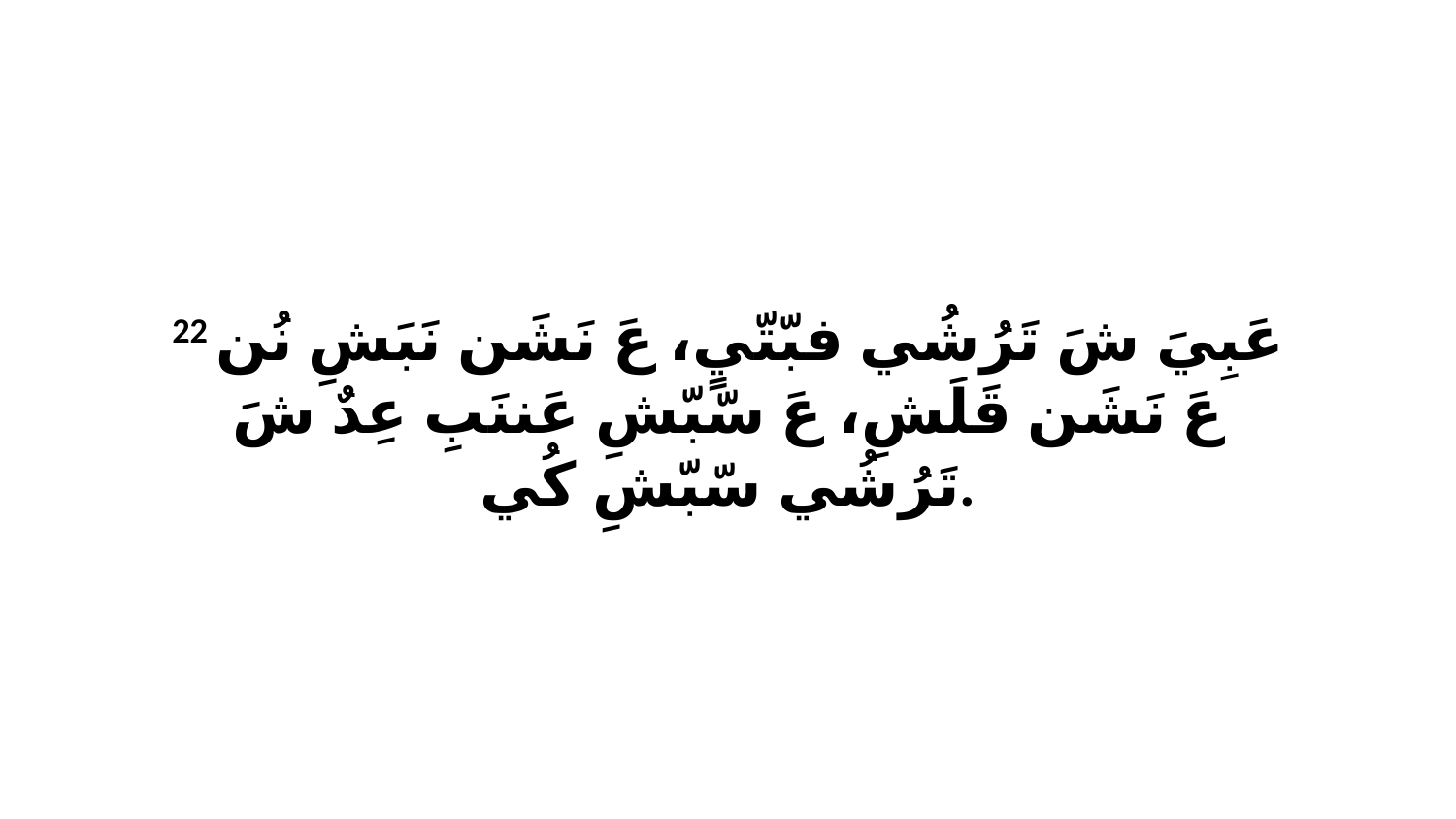

22 عَبِيَ شَ تَرُشُي فبّتّيٍ، عَ نَشَن نَبَشِ نُن عَ نَشَن قَلَشِ، عَ سّبّشِ عَننَبِ عِدٌ شَ تَرُشُي سّبّشِ كُي.